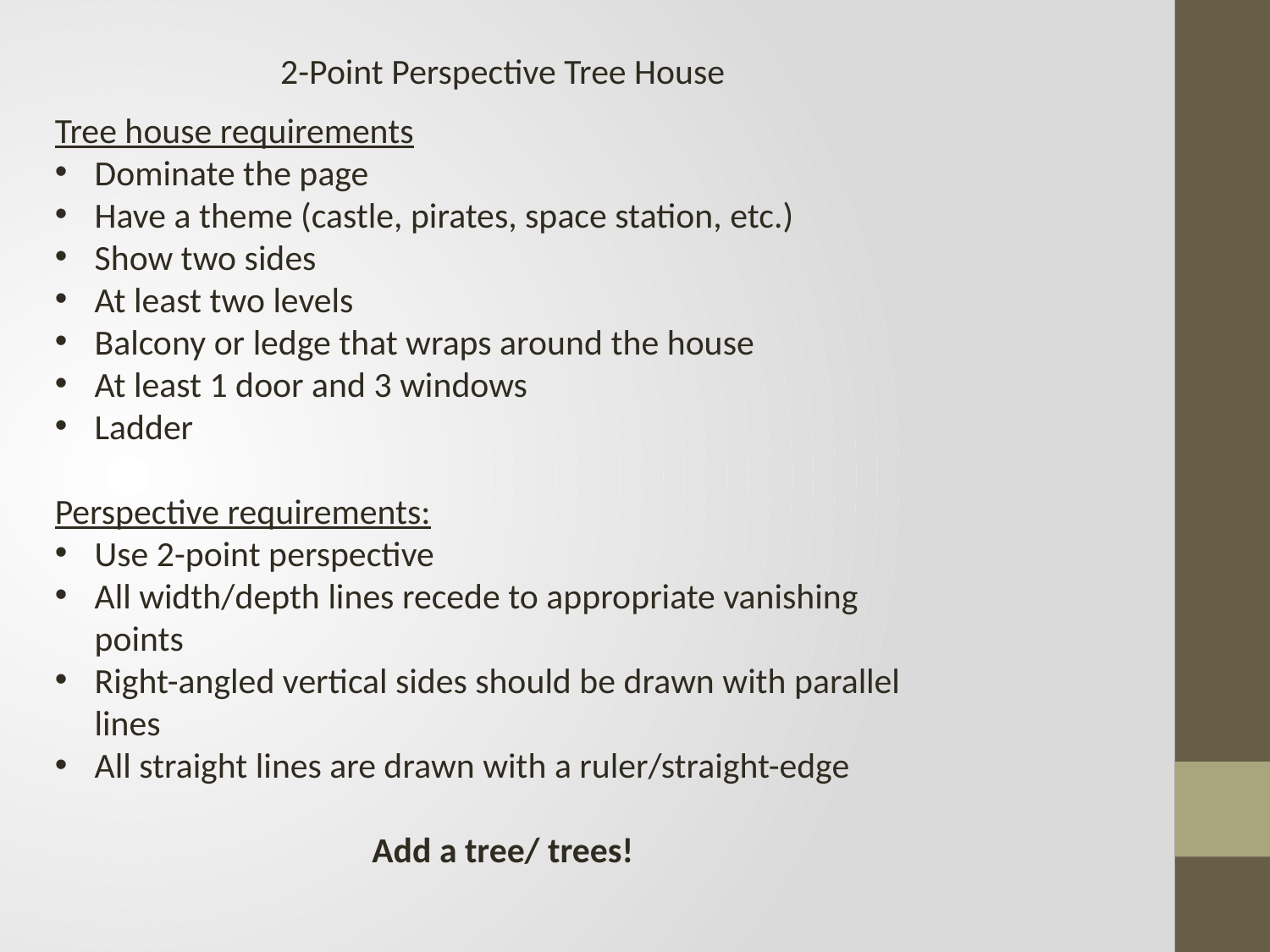

2-Point Perspective Tree House

Tree house requirements
Dominate the page
Have a theme (castle, pirates, space station, etc.)
Show two sides
At least two levels
Balcony or ledge that wraps around the house
At least 1 door and 3 windows
Ladder

Perspective requirements:
Use 2-point perspective
All width/depth lines recede to appropriate vanishing points
Right-angled vertical sides should be drawn with parallel lines
All straight lines are drawn with a ruler/straight-edge

Add a tree/ trees!